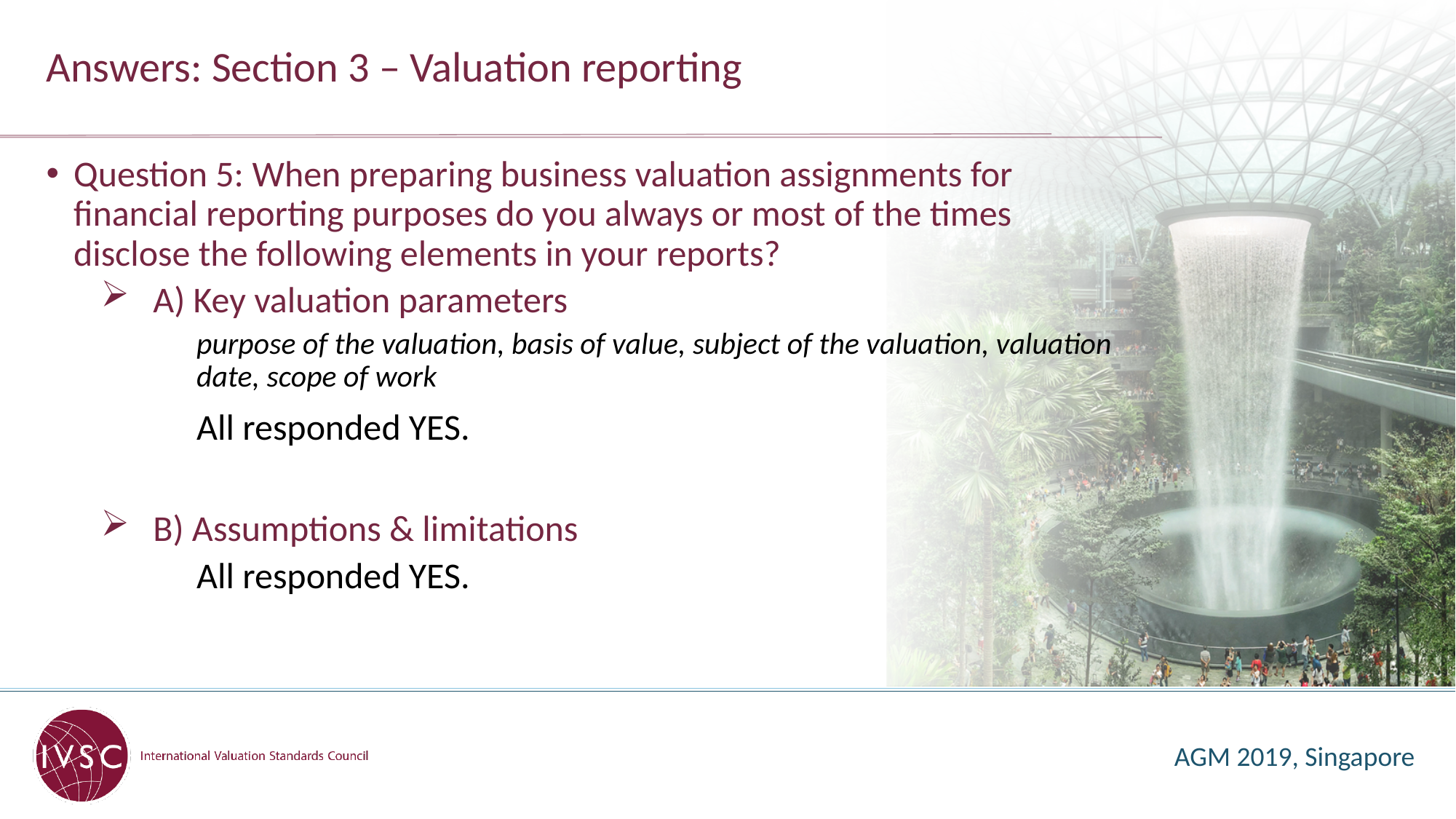

# Answers: Section 3 – Valuation reporting
Question 5: When preparing business valuation assignments for financial reporting purposes do you always or most of the times disclose the following elements in your reports?
A) Key valuation parameters
purpose of the valuation, basis of value, subject of the valuation, valuation date, scope of work
All responded YES.

B) Assumptions & limitations
	All responded YES.